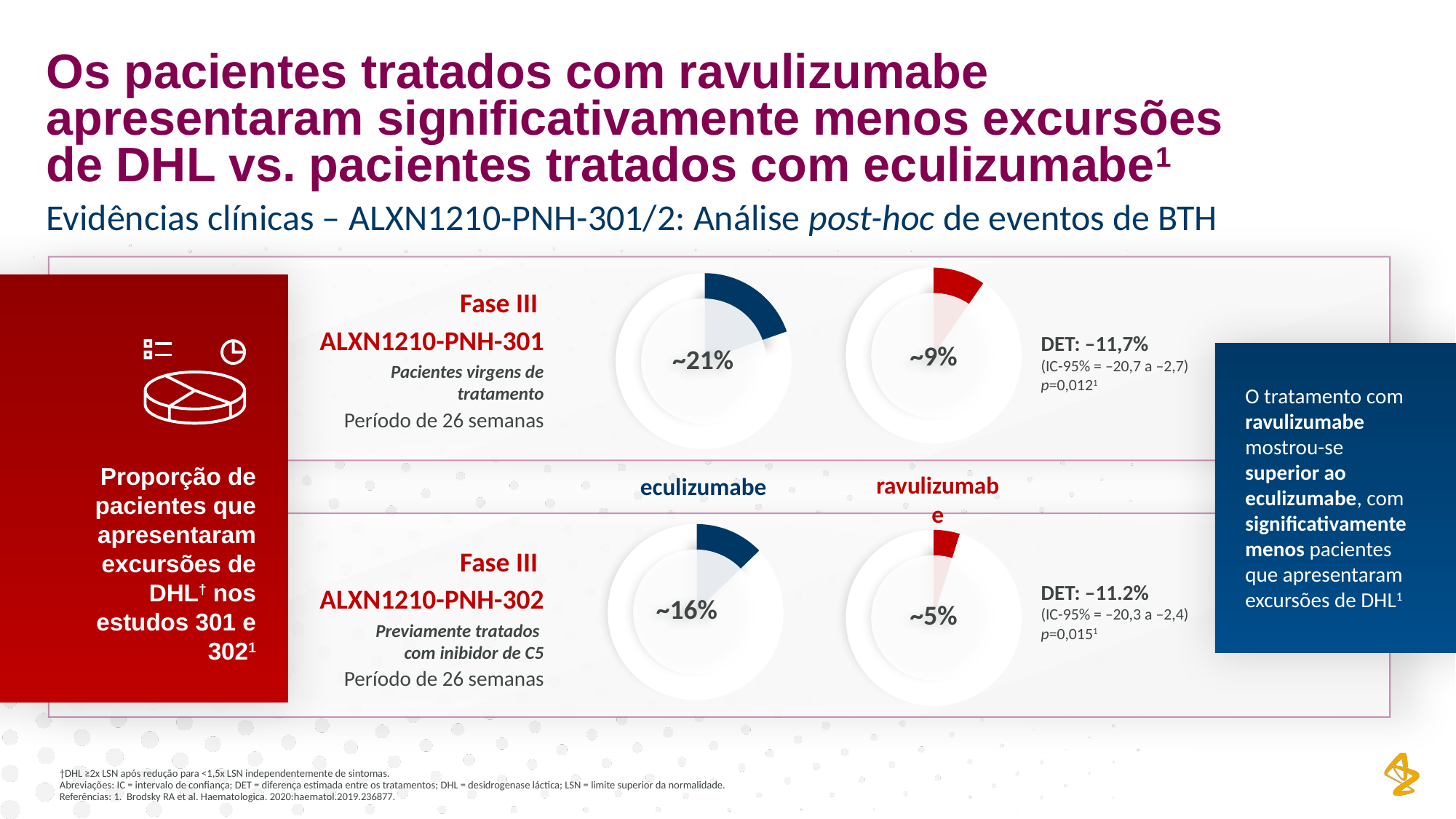

Os pacientes tratados com ravulizumabe apresentaram significativamente menos excursões de DHL vs. pacientes tratados com eculizumabe1
Evidências clínicas – ALXN1210-PNH-301/2: Análise post-hoc de eventos de BTH

~9%

~21%
Fase III
ALXN1210-PNH-301
Pacientes virgens de tratamento

DET: –11,7%
(IC-95% = –20,7 a –2,7)
p=0,0121
Período de 26 semanas

Proporção de pacientes que apresentaram excursões de DHL† nos estudos 301 e 3021

O tratamento com ravulizumabe mostrou-se superior ao eculizumabe, com significativamente menos pacientes que apresentaram excursões de DHL1
ravulizumabe
eculizumabe

~16%

~5%
Fase III
ALXN1210-PNH-302
Previamente tratados
com inibidor de C5
DET: –11.2%
(IC-95% = –20,3 a –2,4)
p=0,0151
Período de 26 semanas
†DHL ≥2x LSN após redução para <1,5x LSN independentemente de sintomas.
Abreviações: IC = intervalo de confiança; DET = diferença estimada entre os tratamentos; DHL = desidrogenase láctica; LSN = limite superior da normalidade.
Referências: 1.  Brodsky RA et al. Haematologica. 2020:haematol.2019.236877.